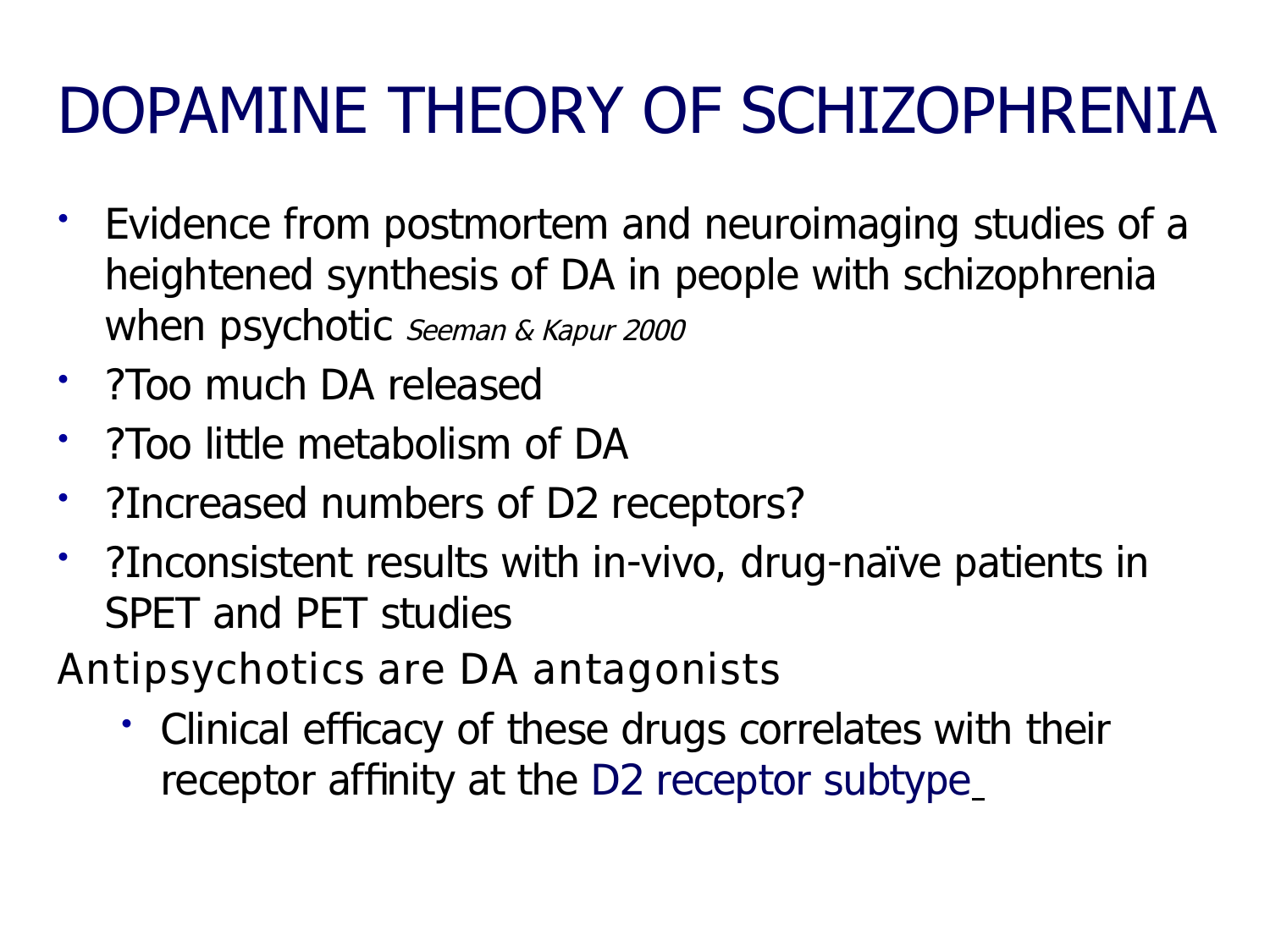

# DOPAMINE THEORY OF SCHIZOPHRENIA
Evidence from postmortem and neuroimaging studies of a heightened synthesis of DA in people with schizophrenia when psychotic Seeman & Kapur 2000
?Too much DA released
?Too little metabolism of DA
?Increased numbers of D2 receptors?
?Inconsistent results with in-vivo, drug-naïve patients in SPET and PET studies
Antipsychotics are DA antagonists
Clinical efficacy of these drugs correlates with their receptor affinity at the D2 receptor subtype